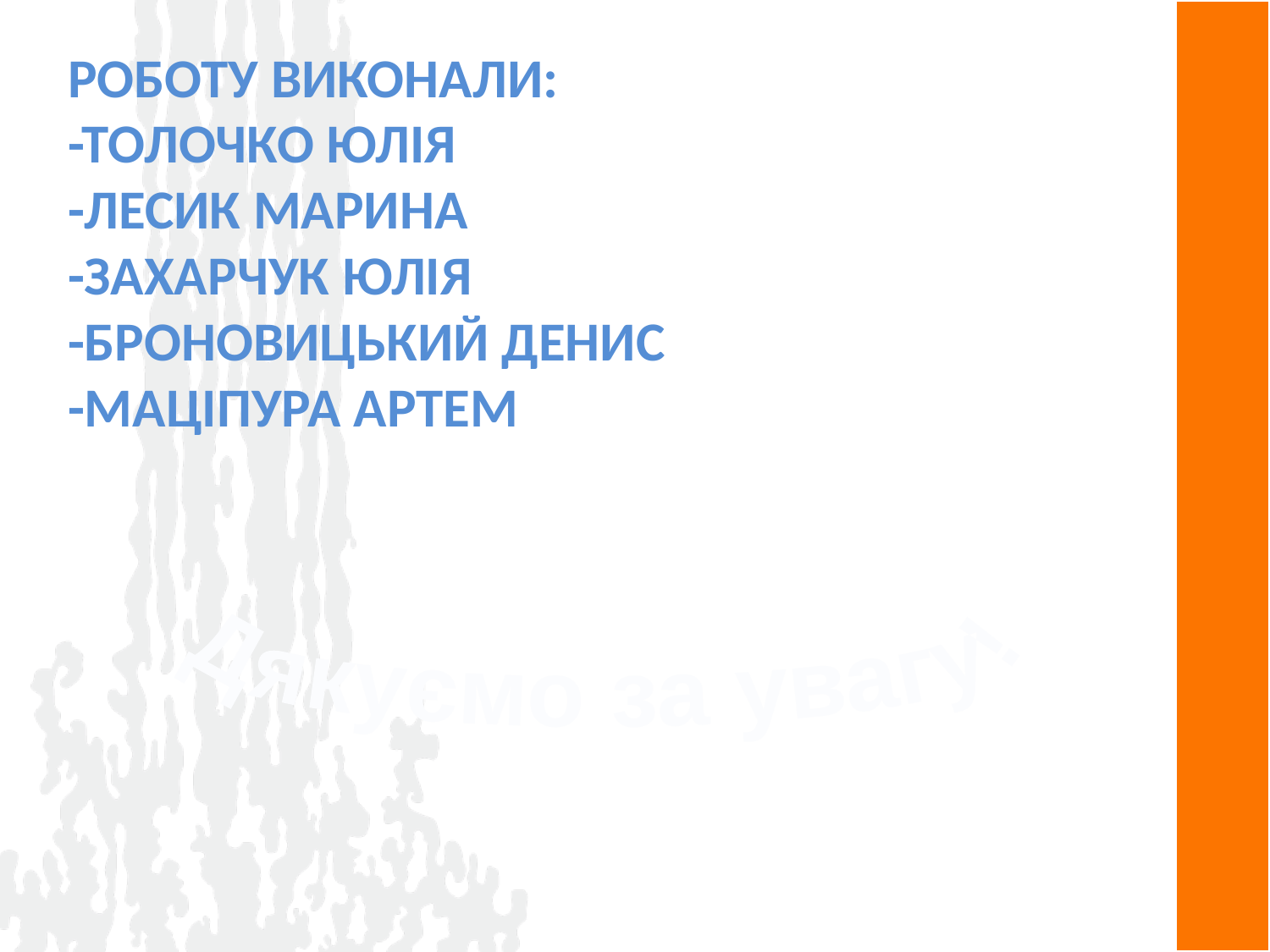

# Роботу виконали: -Толочко юлія -Лесик марина -захарчук Юлія -Броновицький денис -маціпура артем
Дякуємо за увагу!